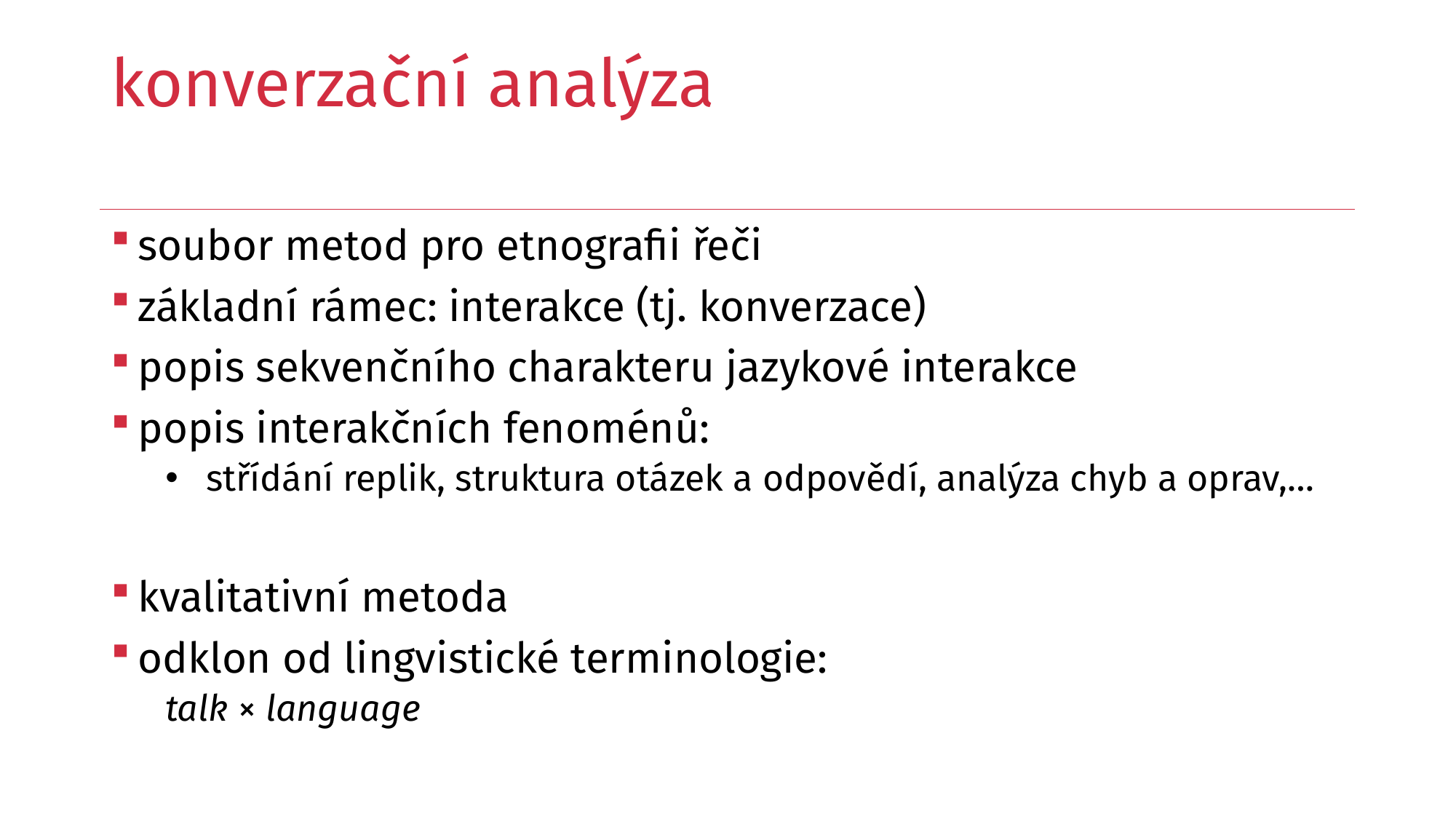

# konverzační analýza
soubor metod pro etnografii řeči
základní rámec: interakce (tj. konverzace)
popis sekvenčního charakteru jazykové interakce
popis interakčních fenoménů:
střídání replik, struktura otázek a odpovědí, analýza chyb a oprav,…

kvalitativní metoda
odklon od lingvistické terminologie:
talk × language